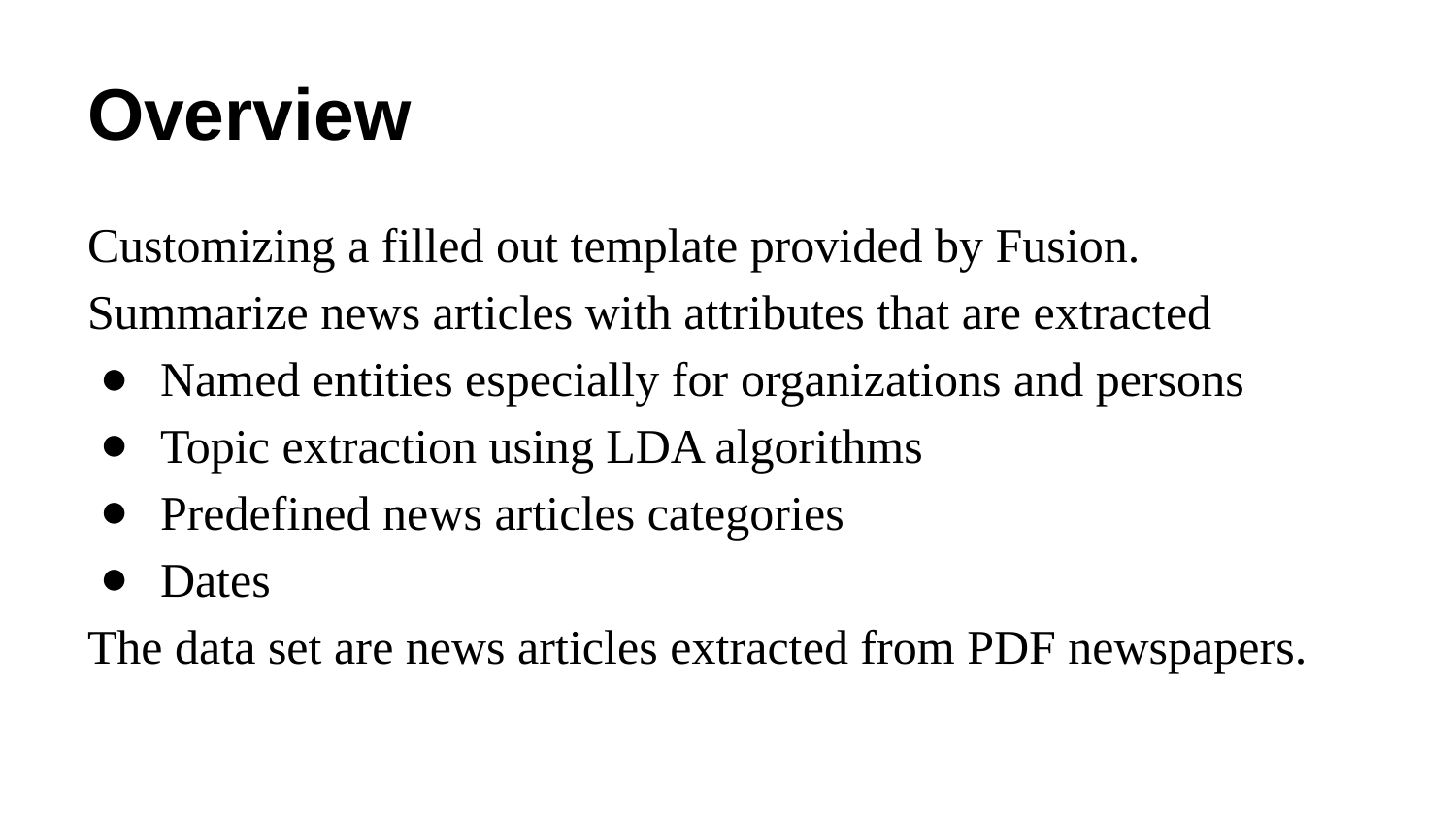

# Overview
Customizing a filled out template provided by Fusion.
Summarize news articles with attributes that are extracted
Named entities especially for organizations and persons
Topic extraction using LDA algorithms
Predefined news articles categories
Dates
The data set are news articles extracted from PDF newspapers.